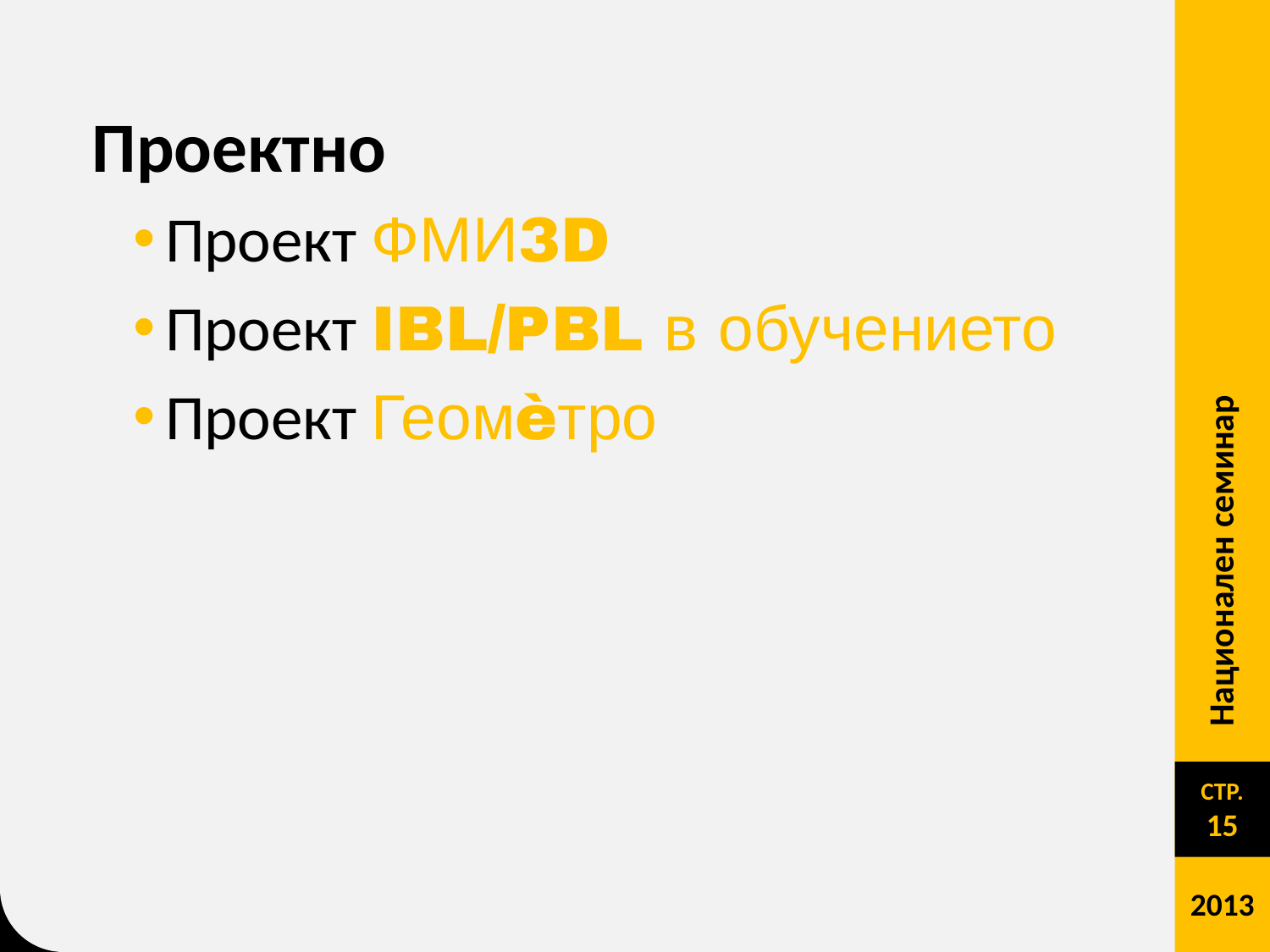

Проектно
Проект ФМИ3D
Проект IBL/PBL в обучението
Проект Геомèтро